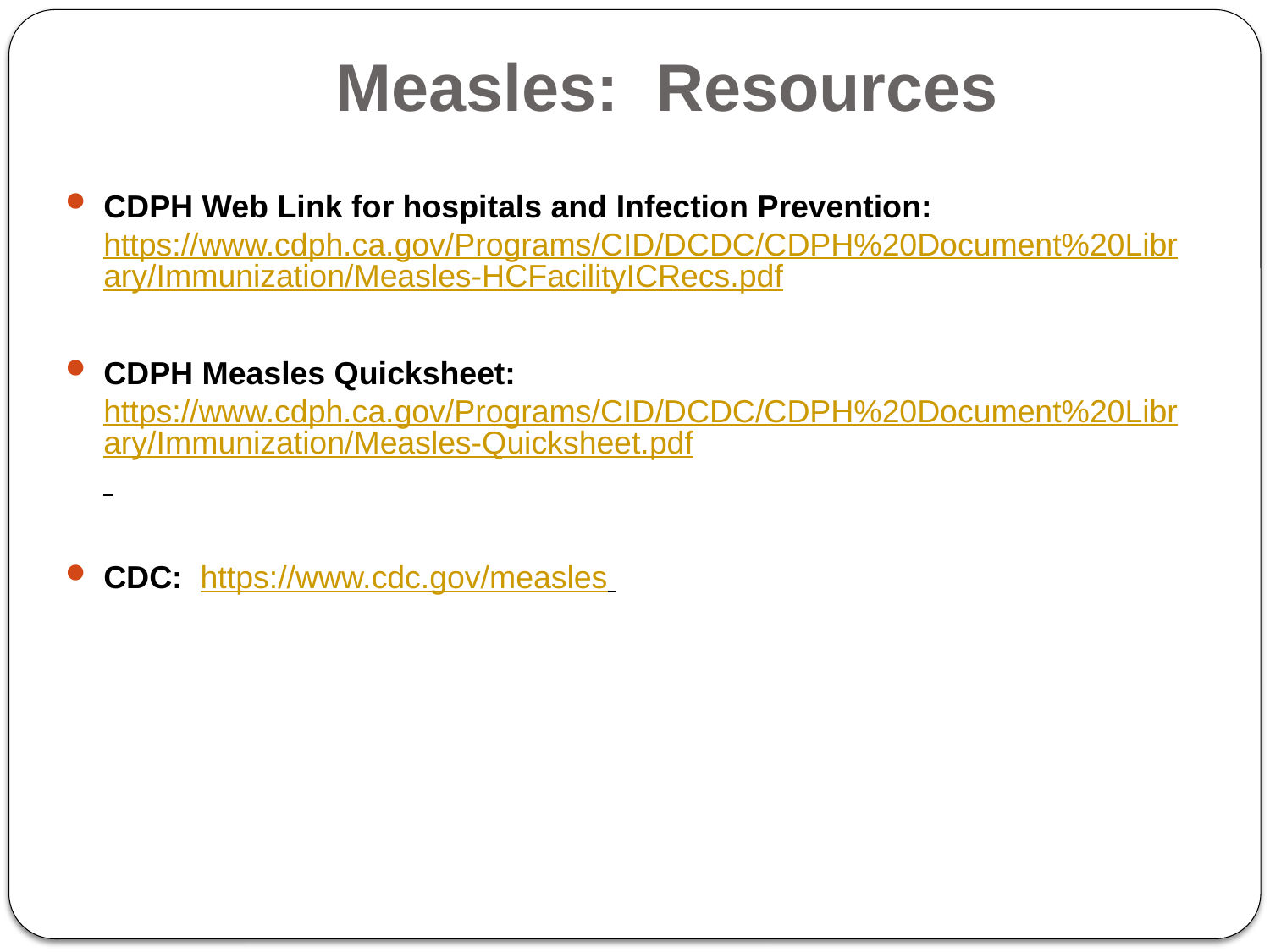

# Measles:  Resources
CDPH Web Link for hospitals and Infection Prevention: https://www.cdph.ca.gov/Programs/CID/DCDC/CDPH%20Document%20Library/Immunization/Measles-HCFacilityICRecs.pdf

CDPH Measles Quicksheet:  https://www.cdph.ca.gov/Programs/CID/DCDC/CDPH%20Document%20Library/Immunization/Measles-Quicksheet.pdf

CDC:  https://www.cdc.gov/measles